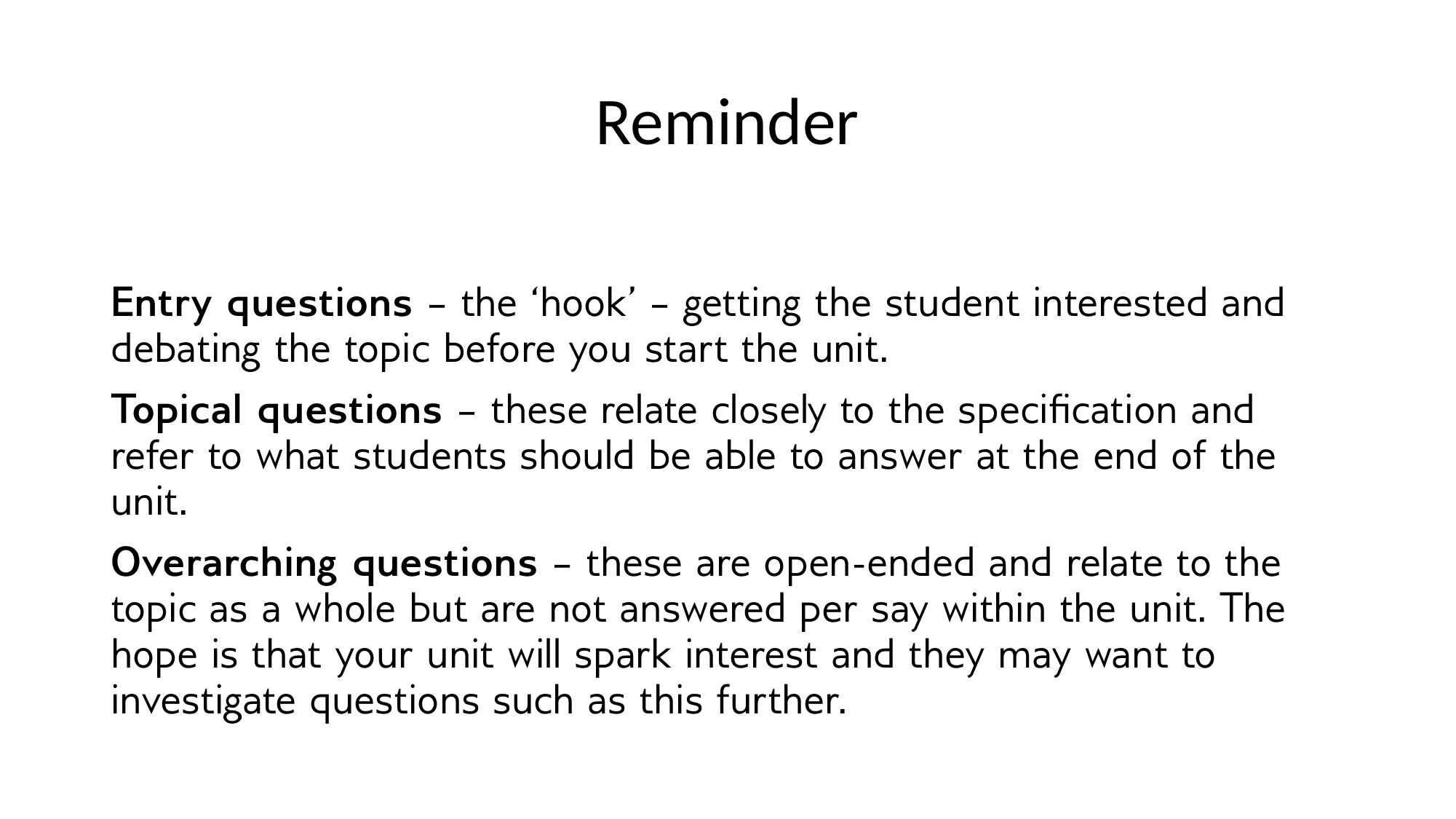

# Reminder
Entry questions – the ‘hook’ – getting the student interested and debating the topic before you start the unit.
Topical questions – these relate closely to the specification and refer to what students should be able to answer at the end of the unit.
Overarching questions – these are open-ended and relate to the topic as a whole but are not answered per say within the unit. The hope is that your unit will spark interest and they may want to investigate questions such as this further.